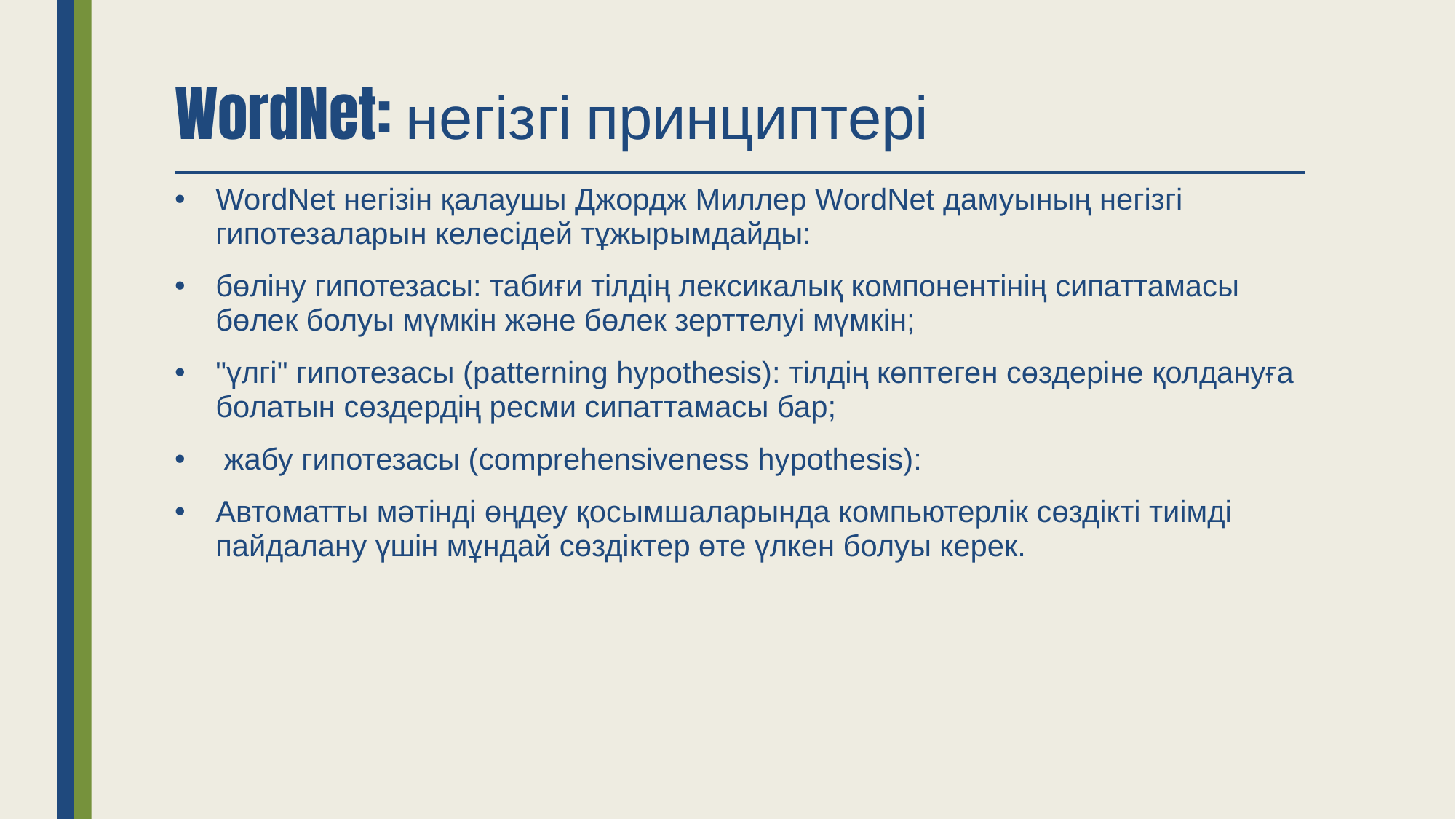

# WordNet: негізгі принциптері
WordNet негізін қалаушы Джордж Миллер WordNet дамуының негізгі гипотезаларын келесідей тұжырымдайды:
бөліну гипотезасы: табиғи тілдің лексикалық компонентінің сипаттамасы бөлек болуы мүмкін және бөлек зерттелуі мүмкін;
"үлгі" гипотезасы (patterning hypothesis): тілдің көптеген сөздеріне қолдануға болатын сөздердің ресми сипаттамасы бар;
 жабу гипотезасы (comprehensiveness hypothesis):
Автоматты мәтінді өңдеу қосымшаларында компьютерлік сөздікті тиімді пайдалану үшін мұндай сөздіктер өте үлкен болуы керек.